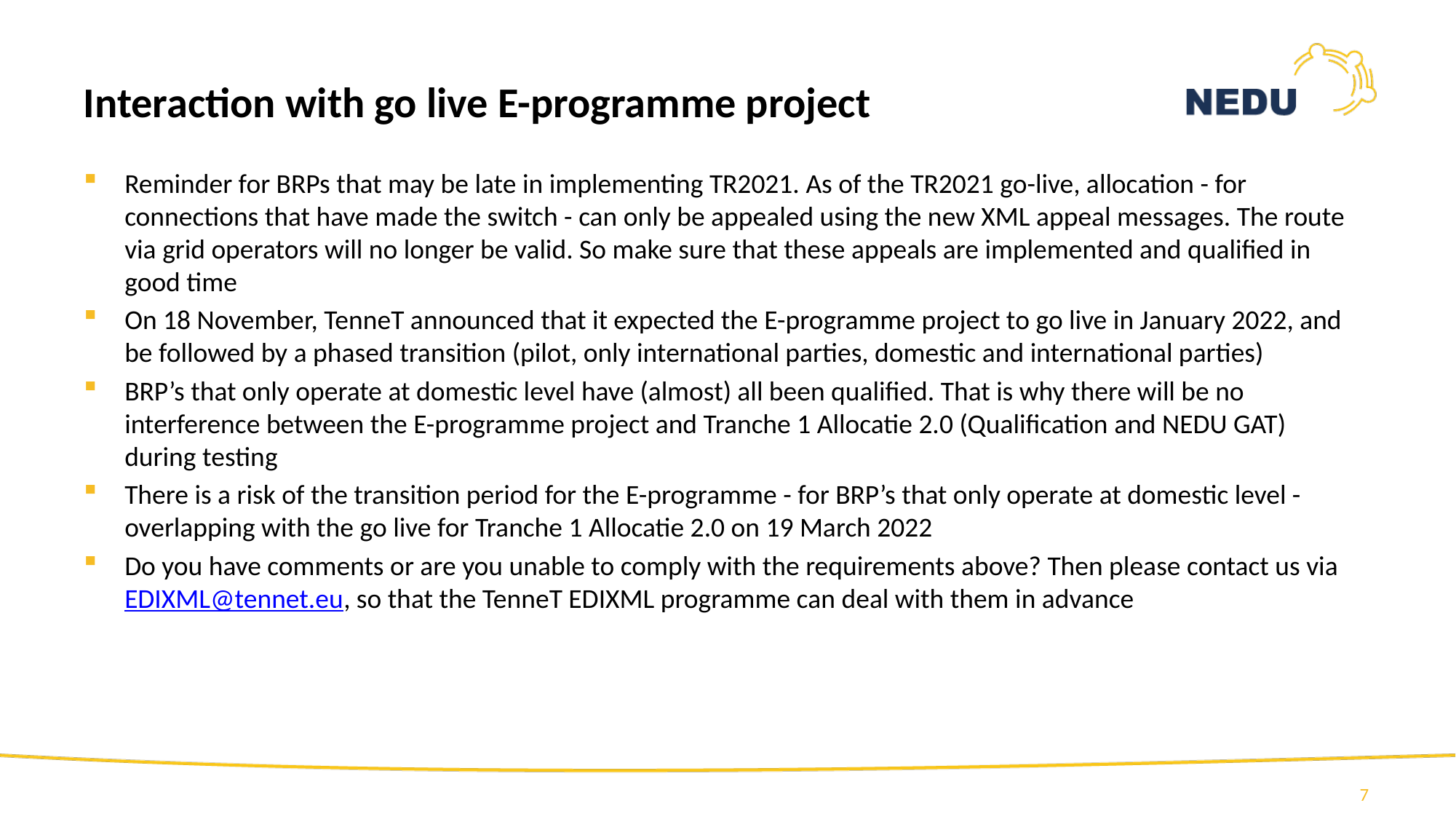

# Interaction with go live E-programme project
Reminder for BRPs that may be late in implementing TR2021. As of the TR2021 go-live, allocation - for connections that have made the switch - can only be appealed using the new XML appeal messages. The route via grid operators will no longer be valid. So make sure that these appeals are implemented and qualified in good time
On 18 November, TenneT announced that it expected the E-programme project to go live in January 2022, and be followed by a phased transition (pilot, only international parties, domestic and international parties)
BRP’s that only operate at domestic level have (almost) all been qualified. That is why there will be no interference between the E-programme project and Tranche 1 Allocatie 2.0 (Qualification and NEDU GAT) during testing
There is a risk of the transition period for the E-programme - for BRP’s that only operate at domestic level - overlapping with the go live for Tranche 1 Allocatie 2.0 on 19 March 2022
Do you have comments or are you unable to comply with the requirements above? Then please contact us via EDIXML@tennet.eu, so that the TenneT EDIXML programme can deal with them in advance
7